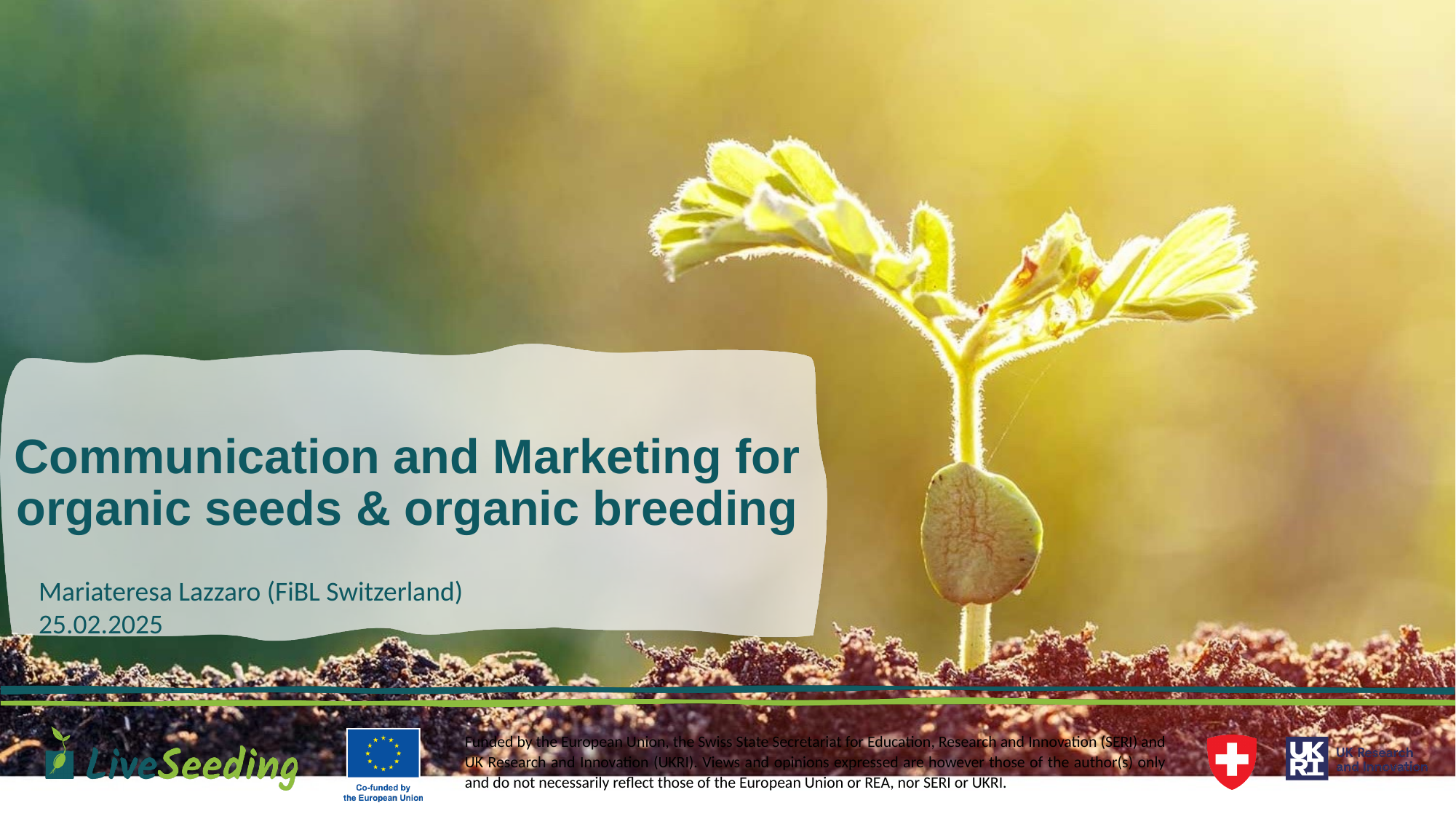

# Communication and Marketing for organic seeds & organic breeding
Mariateresa Lazzaro (FiBL Switzerland)
25.02.2025